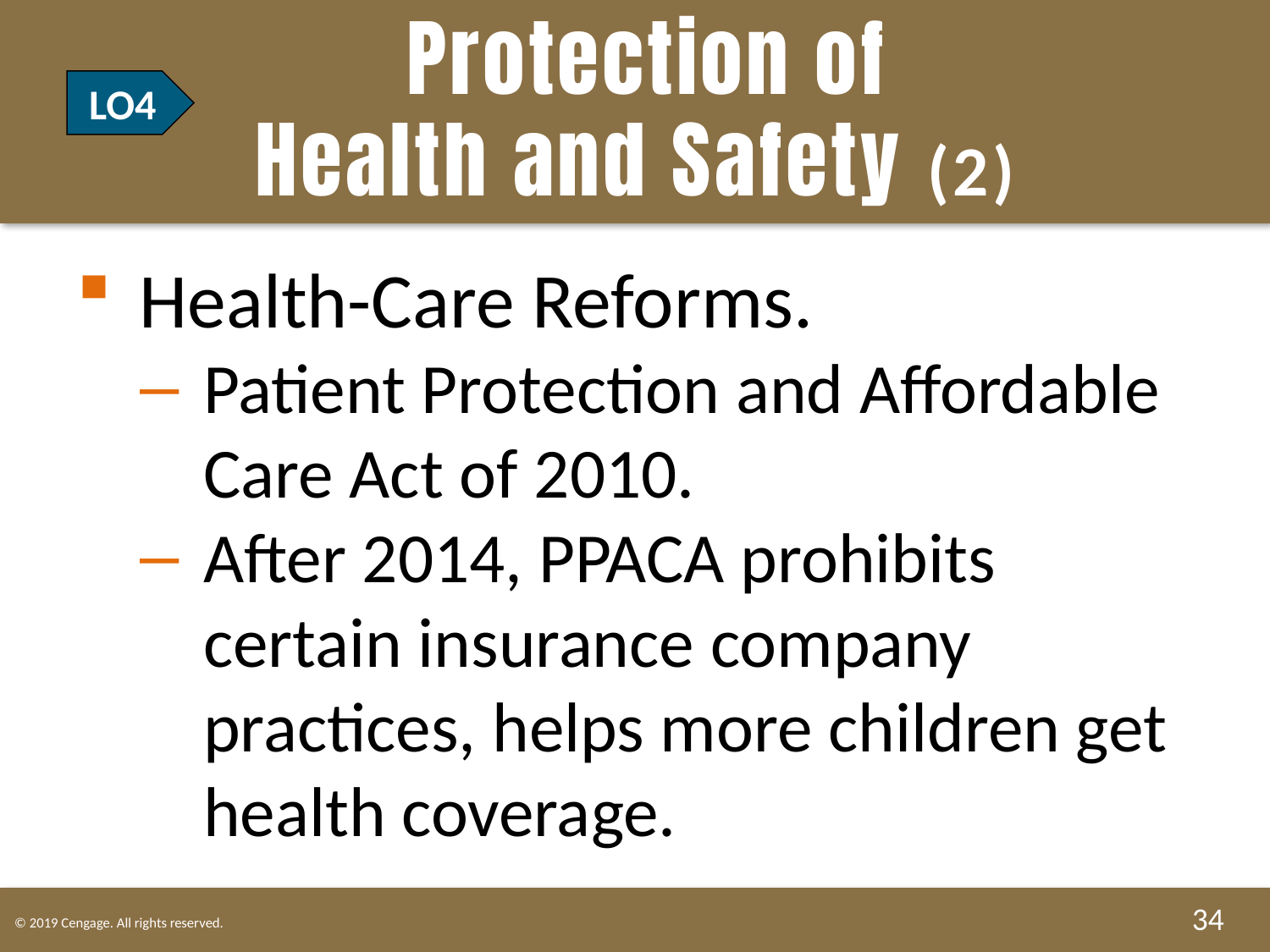

# LO4 Protection of Health and Safety (2)
LO4
Health-Care Reforms.
Patient Protection and Affordable Care Act of 2010.
After 2014, PPACA prohibits certain insurance company practices, helps more children get health coverage.
34